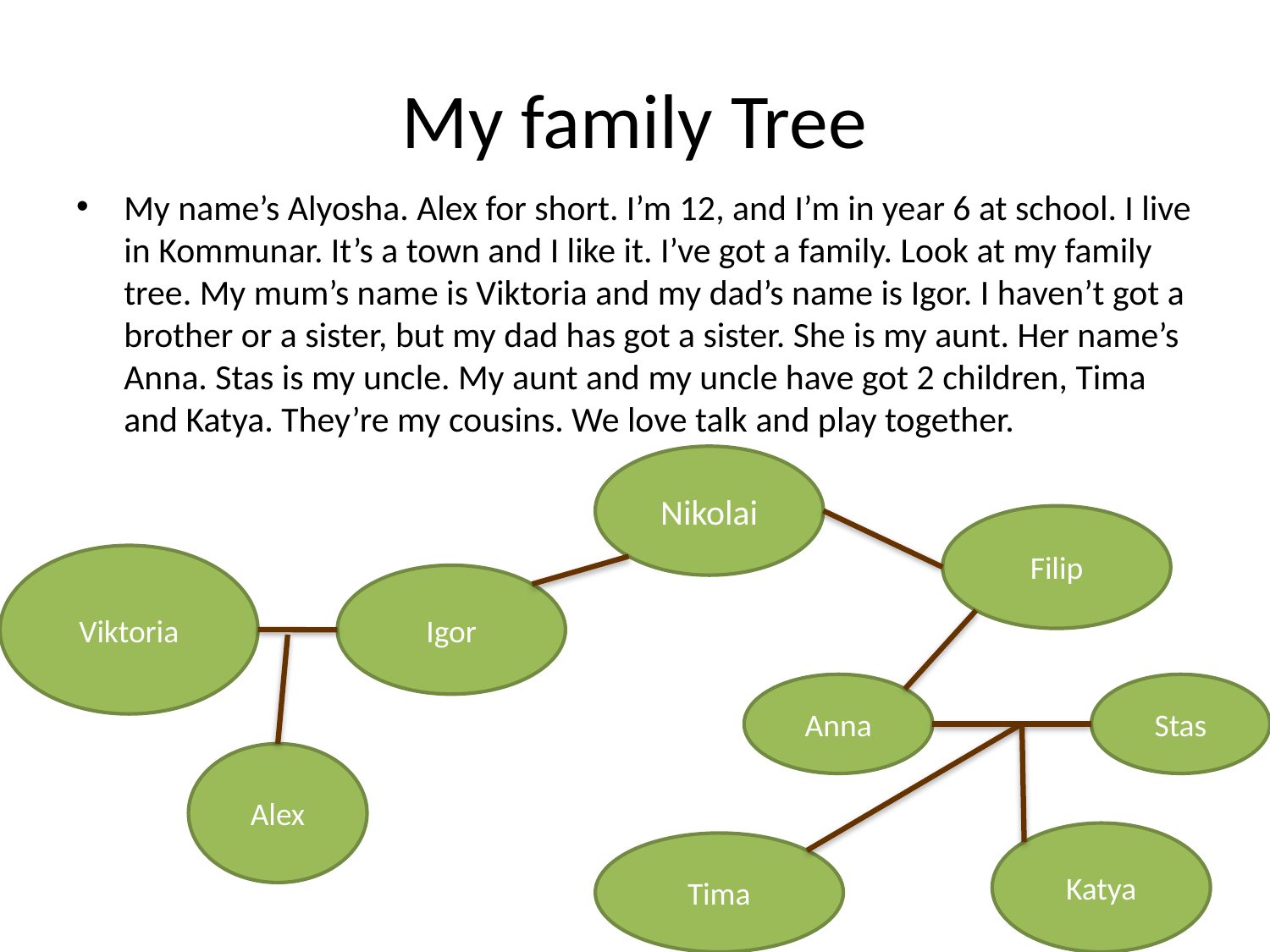

# My family Tree
My name’s Alyosha. Alex for short. I’m 12, and I’m in year 6 at school. I live in Kommunar. It’s a town and I like it. I’ve got a family. Look at my family tree. My mum’s name is Viktoria and my dad’s name is Igor. I haven’t got a brother or a sister, but my dad has got a sister. She is my aunt. Her name’s Anna. Stas is my uncle. My aunt and my uncle have got 2 children, Tima and Katya. They’re my cousins. We love talk and play together.
Nikolai
Filip
Viktoria
Igor
Anna
Stas
Alex
Katya
Tima